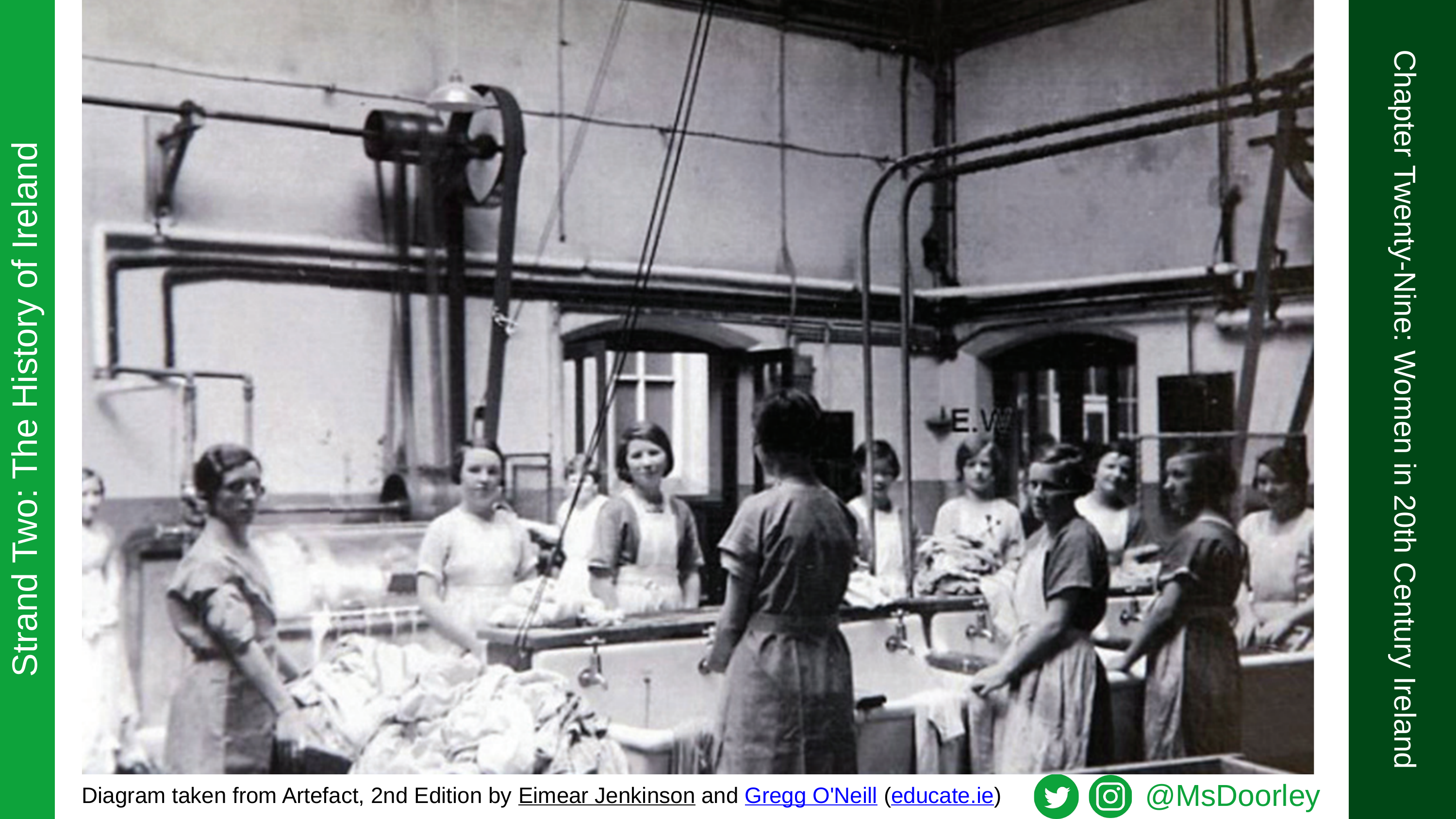

Strand Two: The History of Ireland
Chapter Twenty-Nine: Women in 20th Century Ireland

@MsDoorley

Diagram taken from Artefact, 2nd Edition by Eimear Jenkinson and Gregg O'Neill (educate.ie)